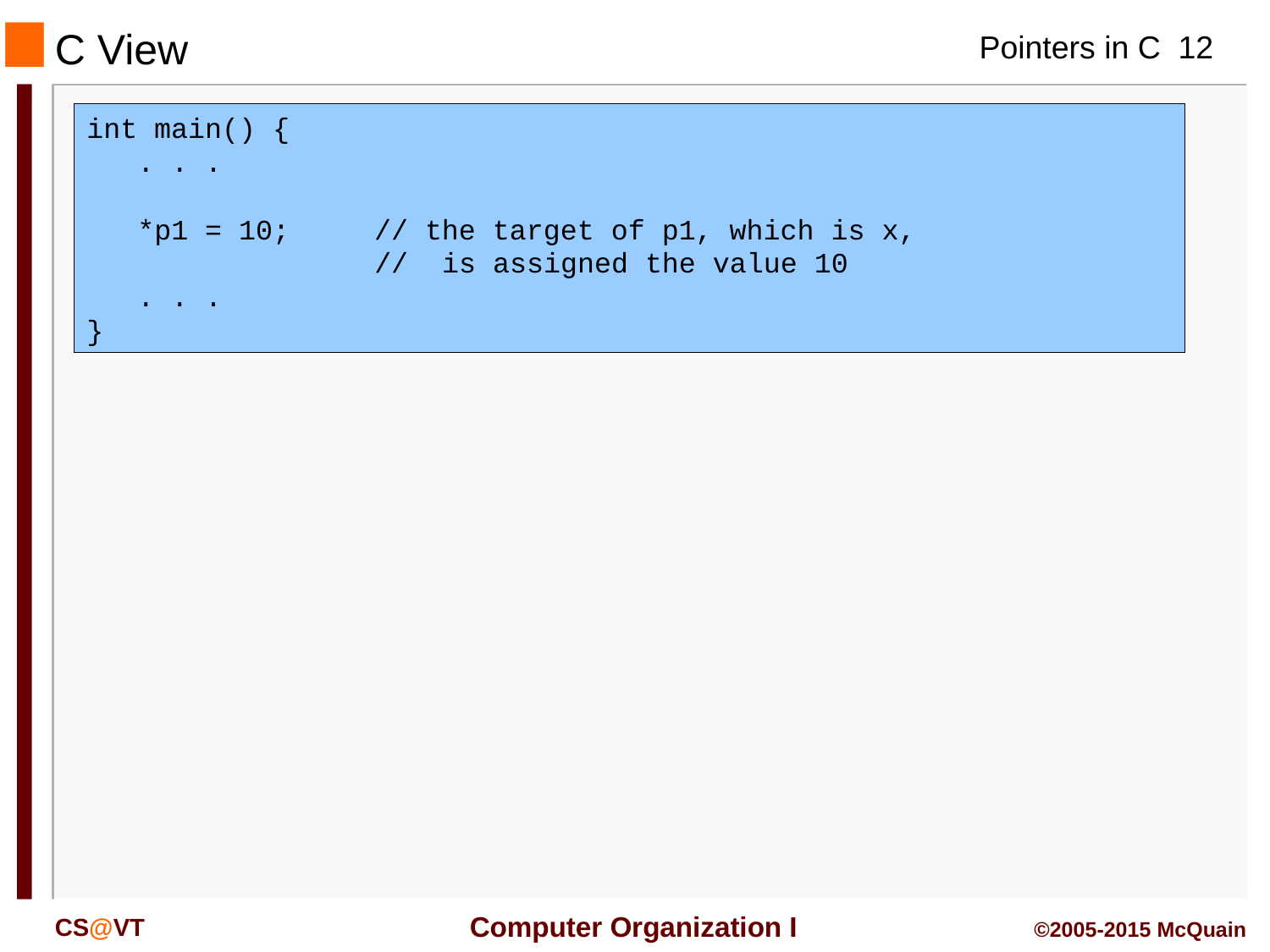

# C View
int main() {
   . . .

   *p1 = 10;     // the target of p1, which is x,
                 //  is assigned the value 10
   . . .
}